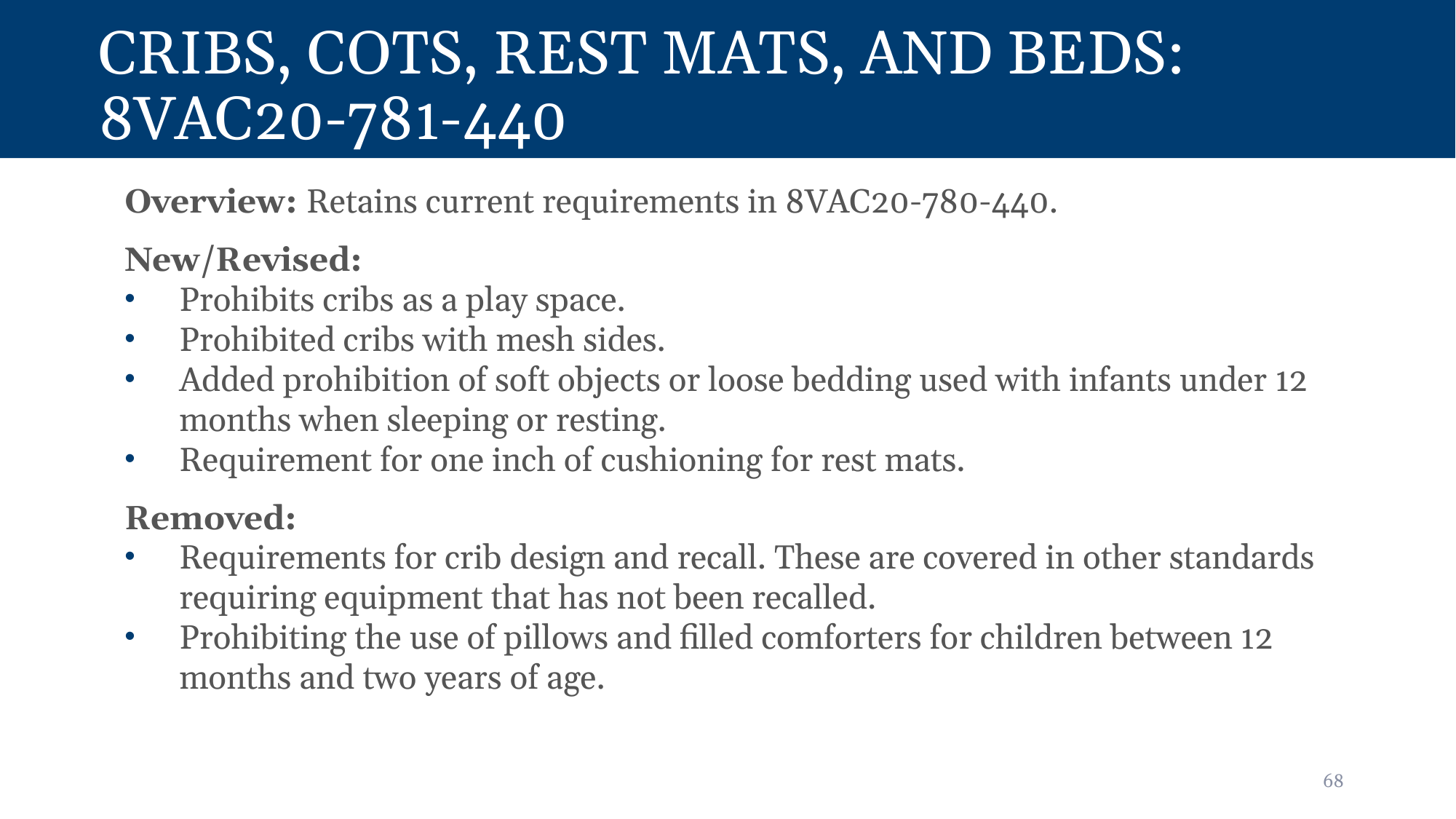

# Cribs, cots, rest mats, and beds: 8vac20-781-440
Overview: Retains current requirements in 8VAC20-780-440.
New/Revised:
Prohibits cribs as a play space.
Prohibited cribs with mesh sides.
Added prohibition of soft objects or loose bedding used with infants under 12 months when sleeping or resting.
Requirement for one inch of cushioning for rest mats.
Removed:
Requirements for crib design and recall. These are covered in other standards requiring equipment that has not been recalled.
Prohibiting the use of pillows and filled comforters for children between 12 months and two years of age.
68